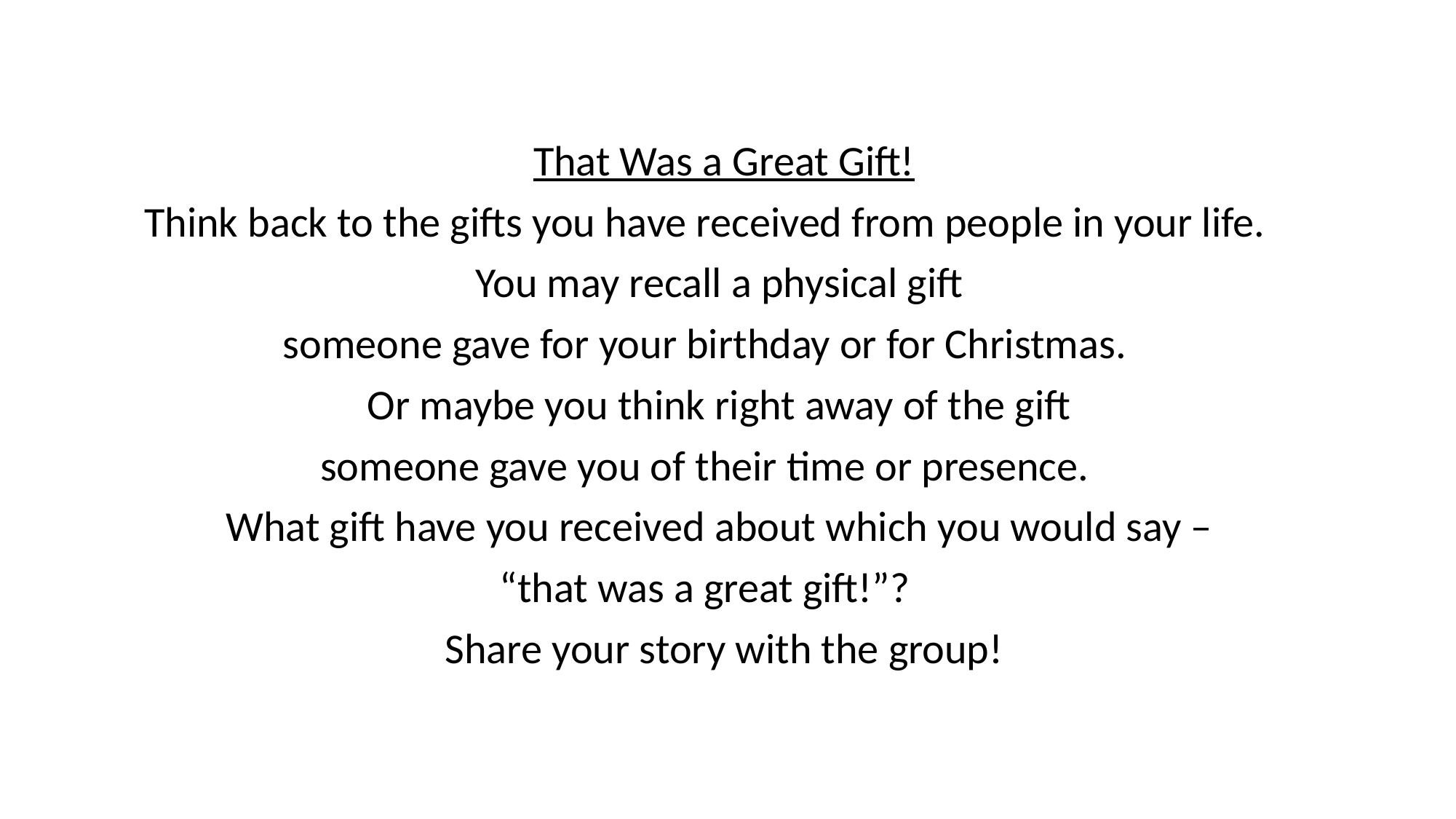

That Was a Great Gift!
Think back to the gifts you have received from people in your life.
You may recall a physical gift
someone gave for your birthday or for Christmas.
Or maybe you think right away of the gift
someone gave you of their time or presence.
What gift have you received about which you would say –
“that was a great gift!”?
Share your story with the group!